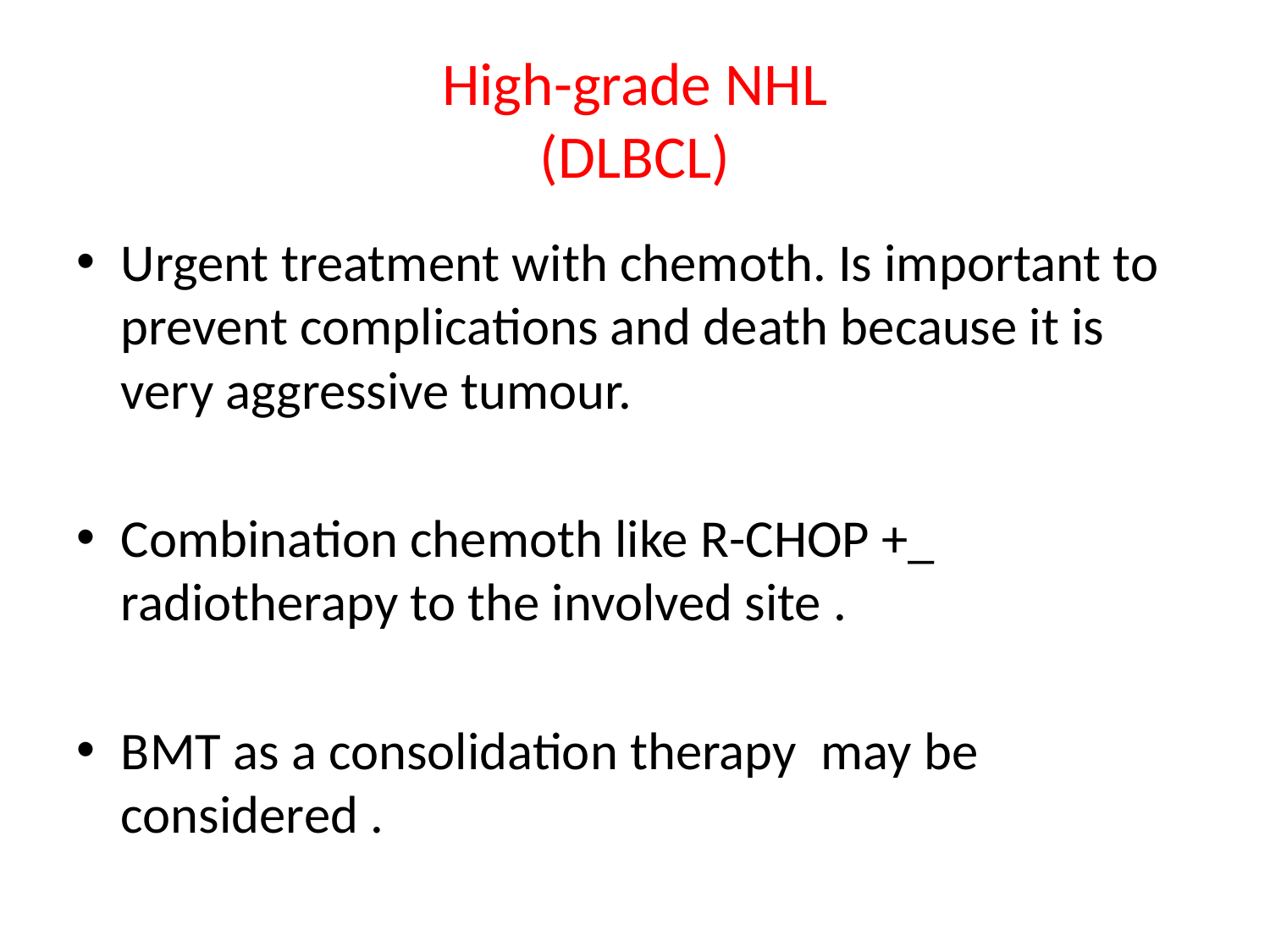

# High-grade NHL (DLBCL)
Urgent treatment with chemoth. Is important to prevent complications and death because it is very aggressive tumour.

Combination chemoth like R-CHOP +_ radiotherapy to the involved site .

BMT as a consolidation therapy  may be considered .